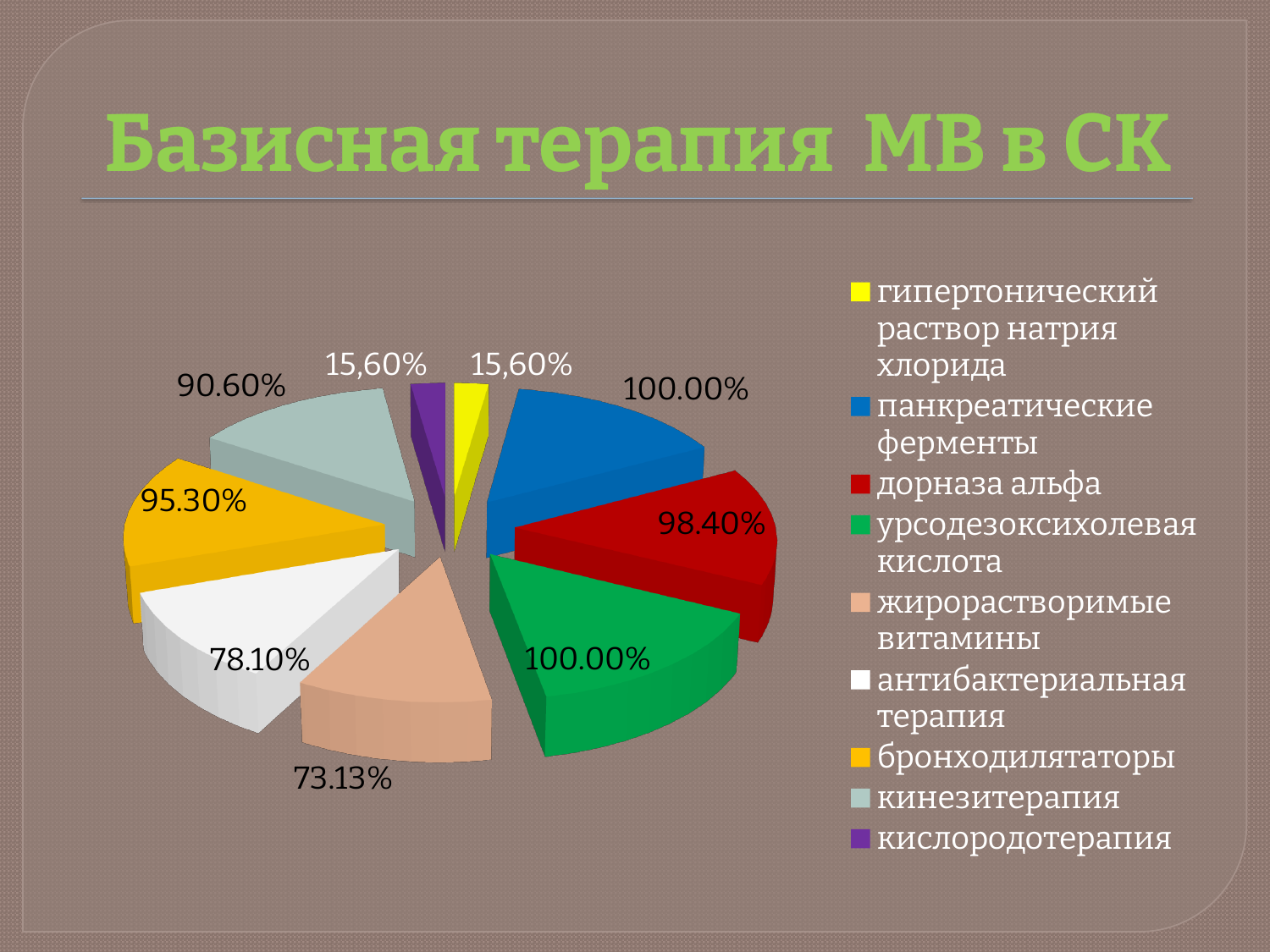

# Базисная терапия  МВ в СК

[unsupported chart]